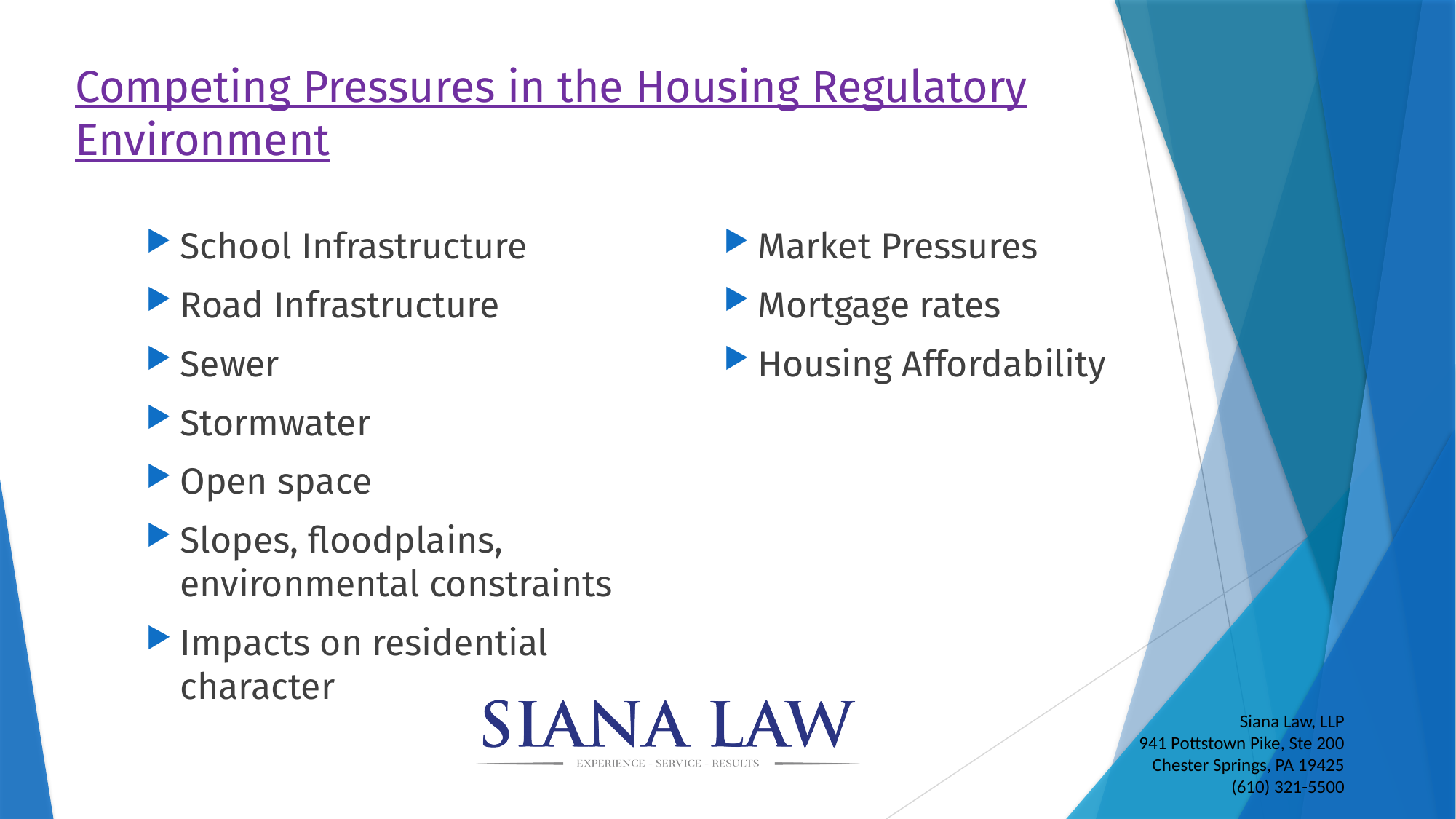

# Competing Pressures in the Housing Regulatory Environment

School Infrastructure
Road Infrastructure
Sewer
Stormwater
Open space
Slopes, floodplains, environmental constraints
Impacts on residential character

Market Pressures
Mortgage rates
Housing Affordability